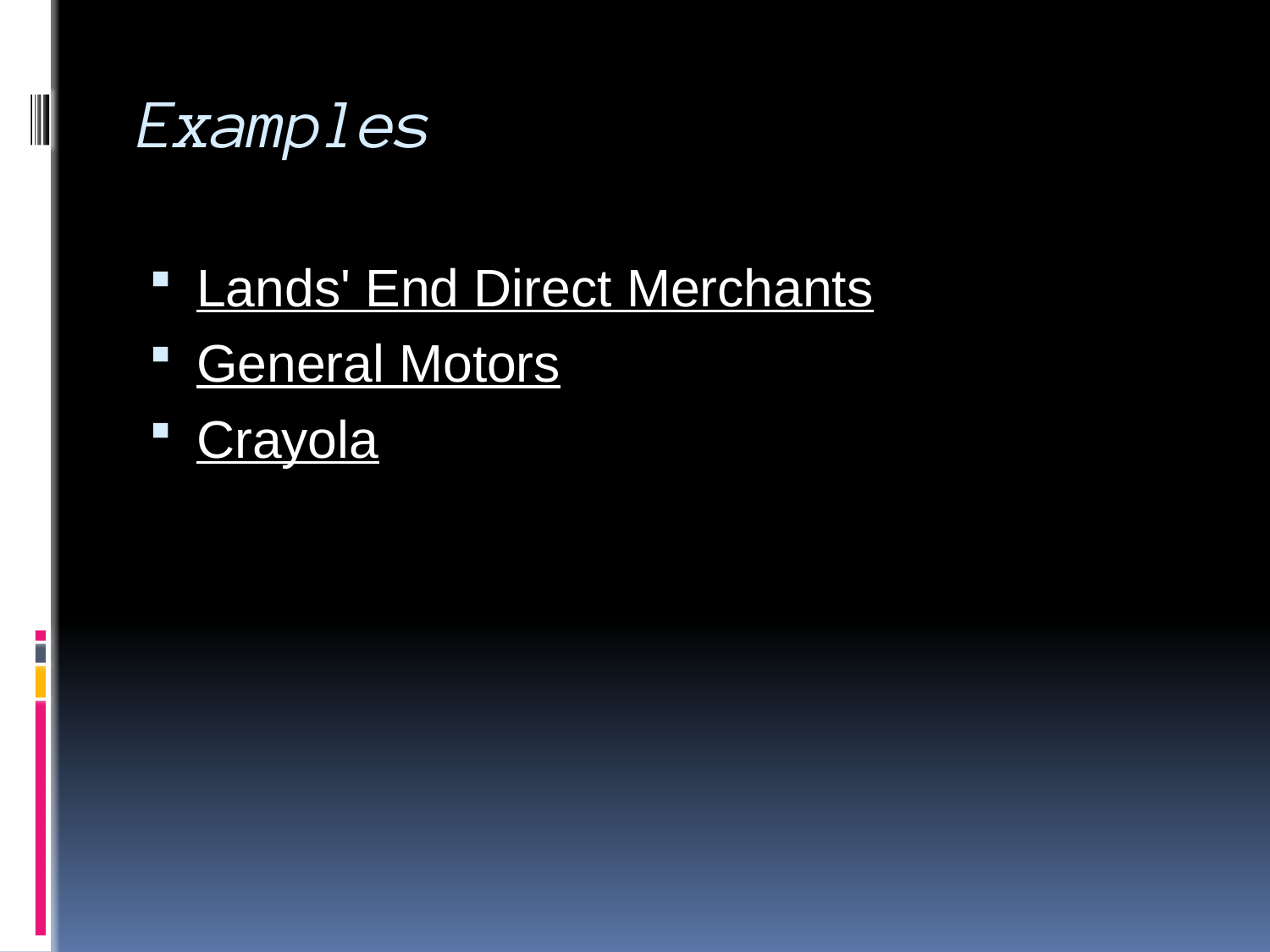

# Examples
Lands' End Direct Merchants
General Motors
Crayola